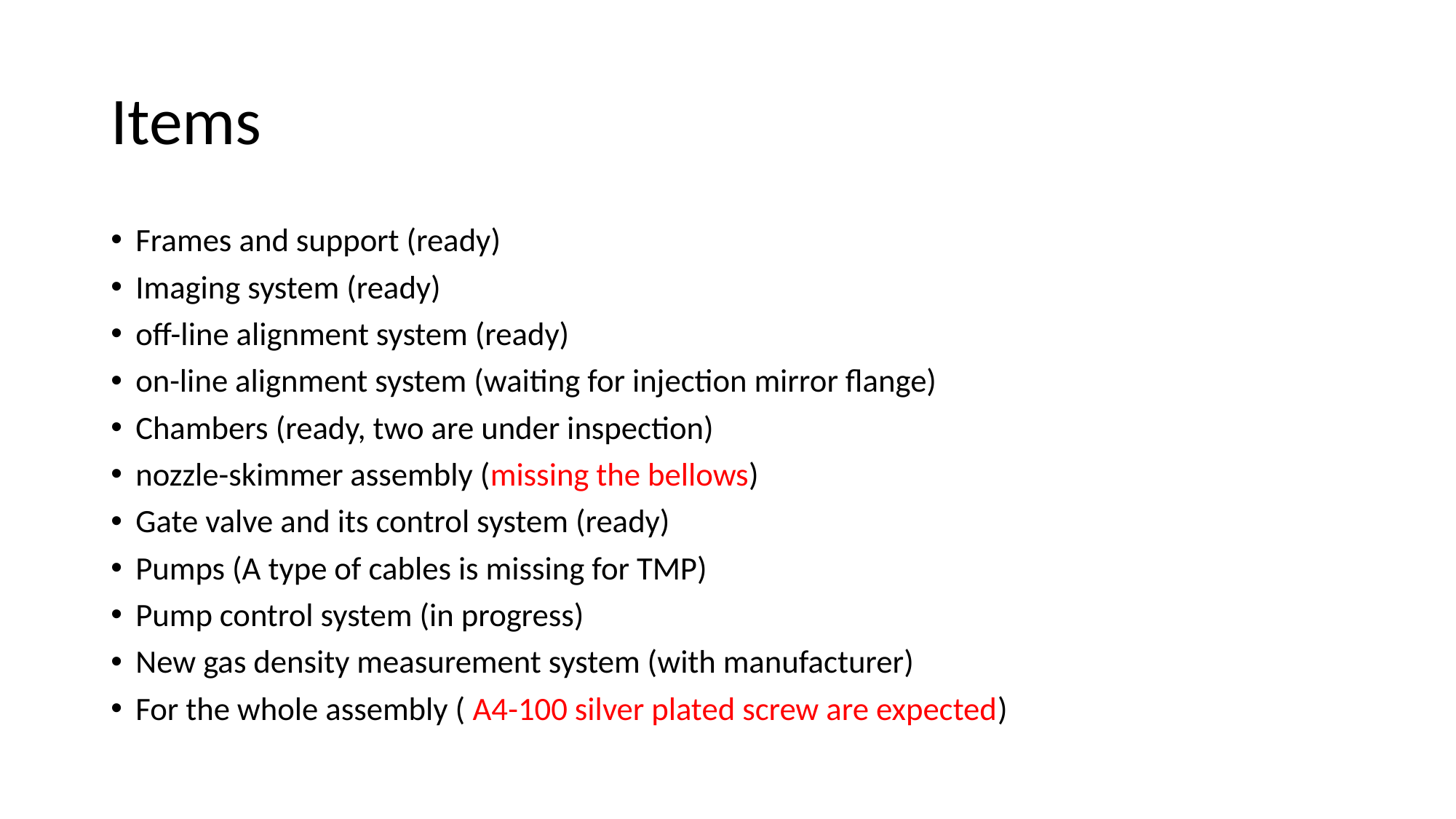

# Items
Frames and support (ready)
Imaging system (ready)
off-line alignment system (ready)
on-line alignment system (waiting for injection mirror flange)
Chambers (ready, two are under inspection)
nozzle-skimmer assembly (missing the bellows)
Gate valve and its control system (ready)
Pumps (A type of cables is missing for TMP)
Pump control system (in progress)
New gas density measurement system (with manufacturer)
For the whole assembly ( A4-100 silver plated screw are expected)